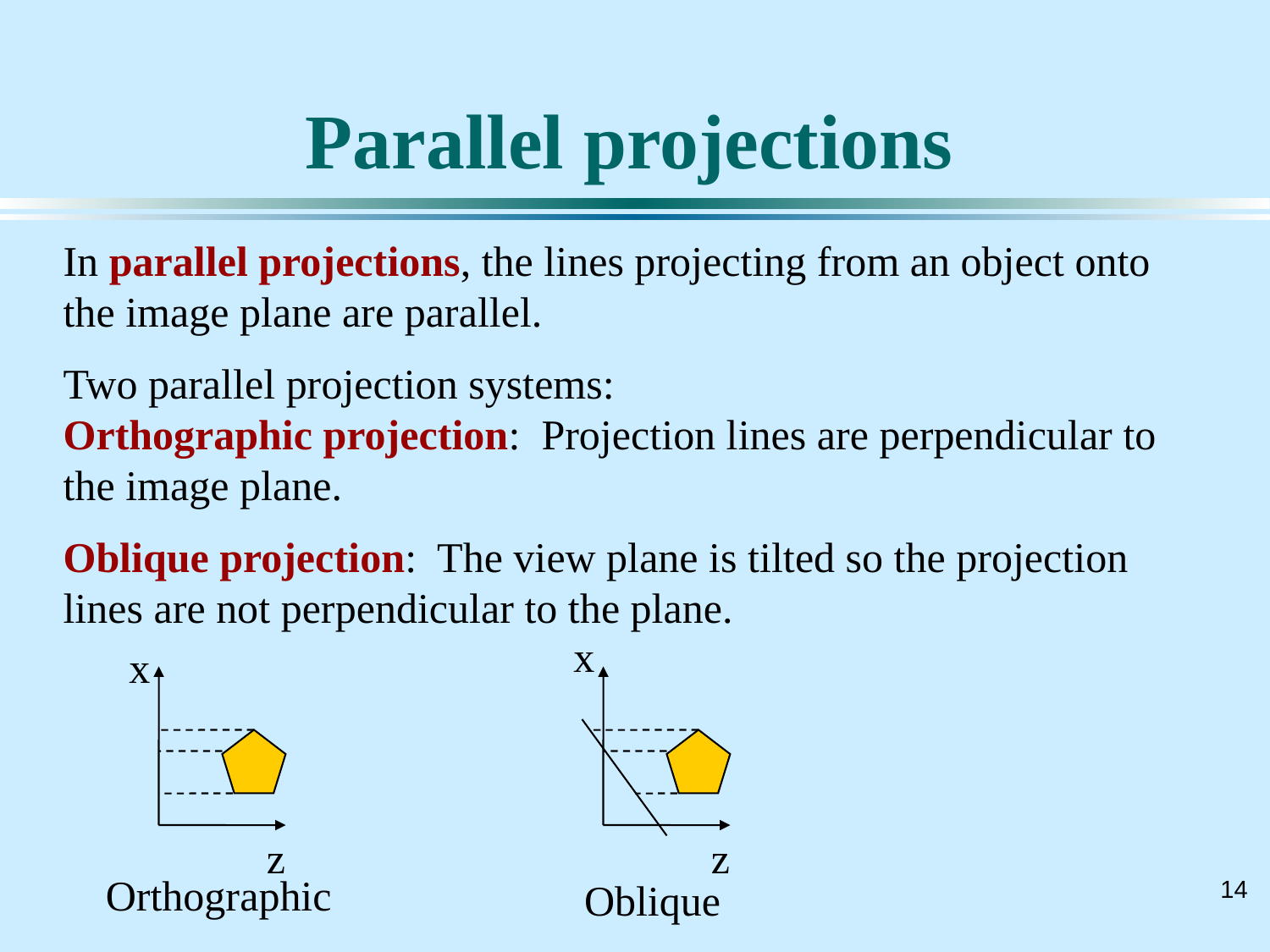

# Parallel projections
In parallel projections, the lines projecting from an object onto the image plane are parallel.
Two parallel projection systems:
Orthographic projection:  Projection lines are perpendicular to the image plane.
Oblique projection:  The view plane is tilted so the projection lines are not perpendicular to the plane.
x
x

z

z
Orthographic
Oblique